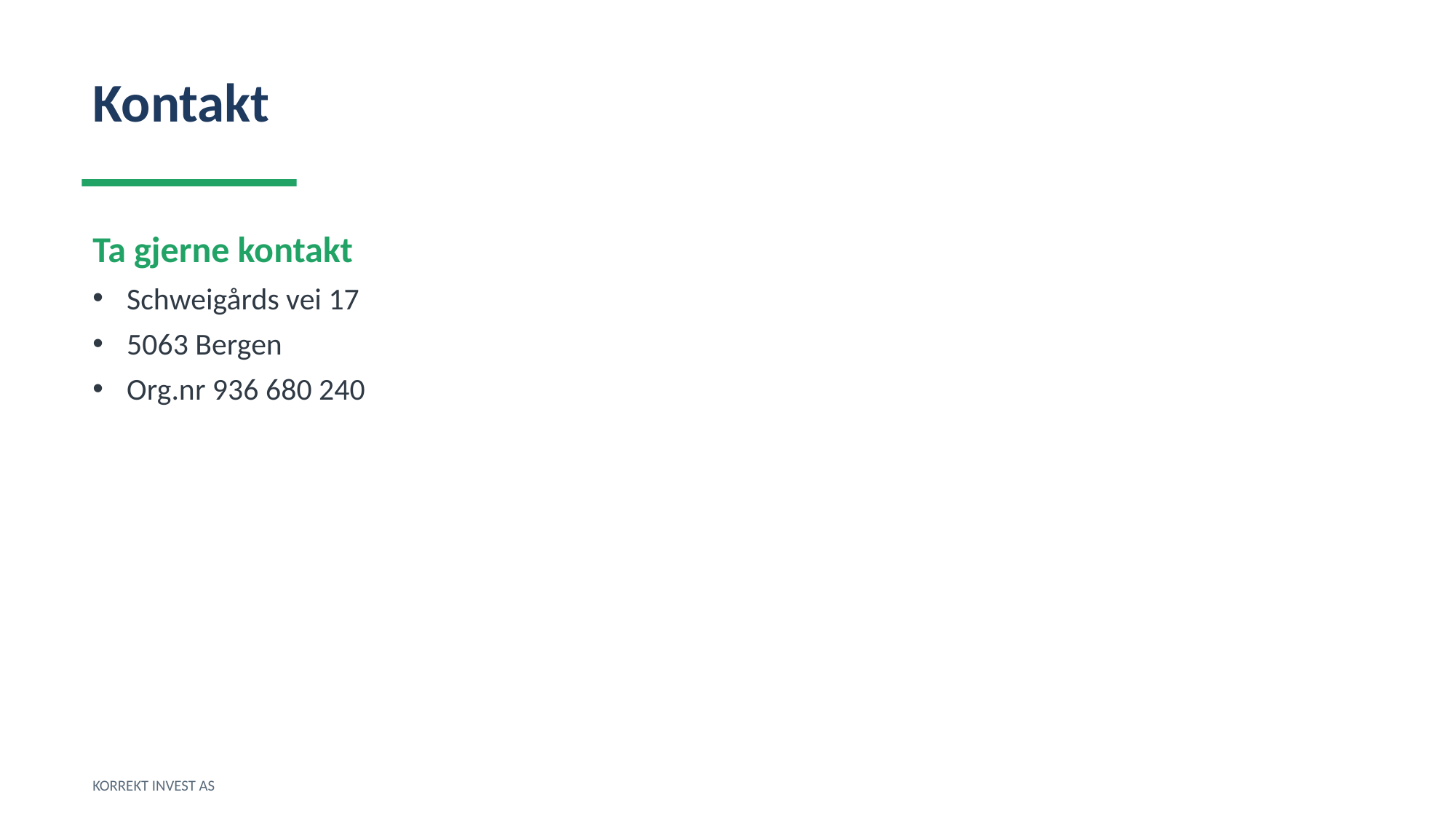

Kontakt

Ta gjerne kontakt
Schweigårds vei 17
5063 Bergen
Org.nr 936 680 240
KORREKT INVEST AS